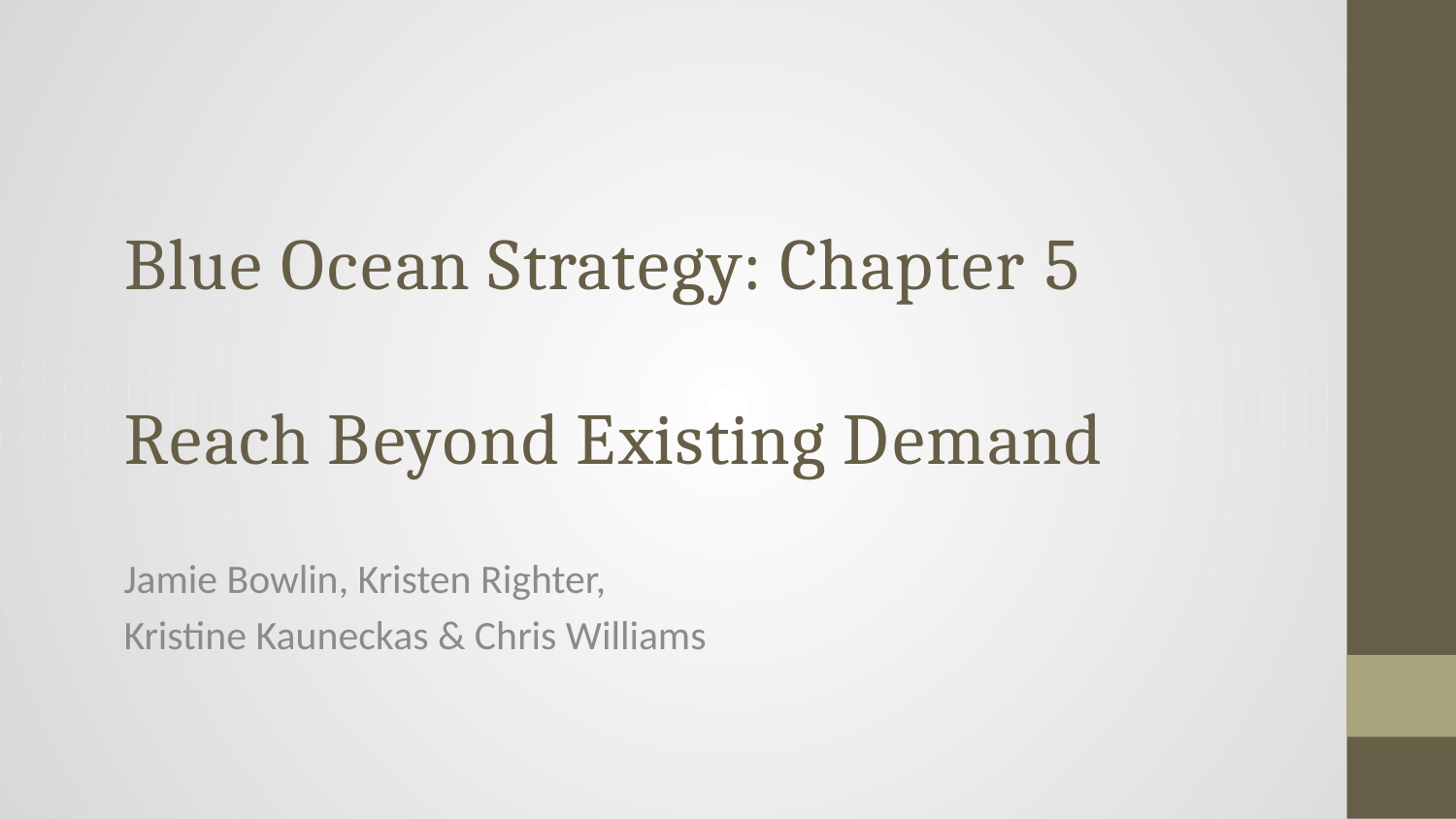

# Blue Ocean Strategy: Chapter 5 Reach Beyond Existing Demand
Jamie Bowlin, Kristen Righter,
Kristine Kauneckas & Chris Williams